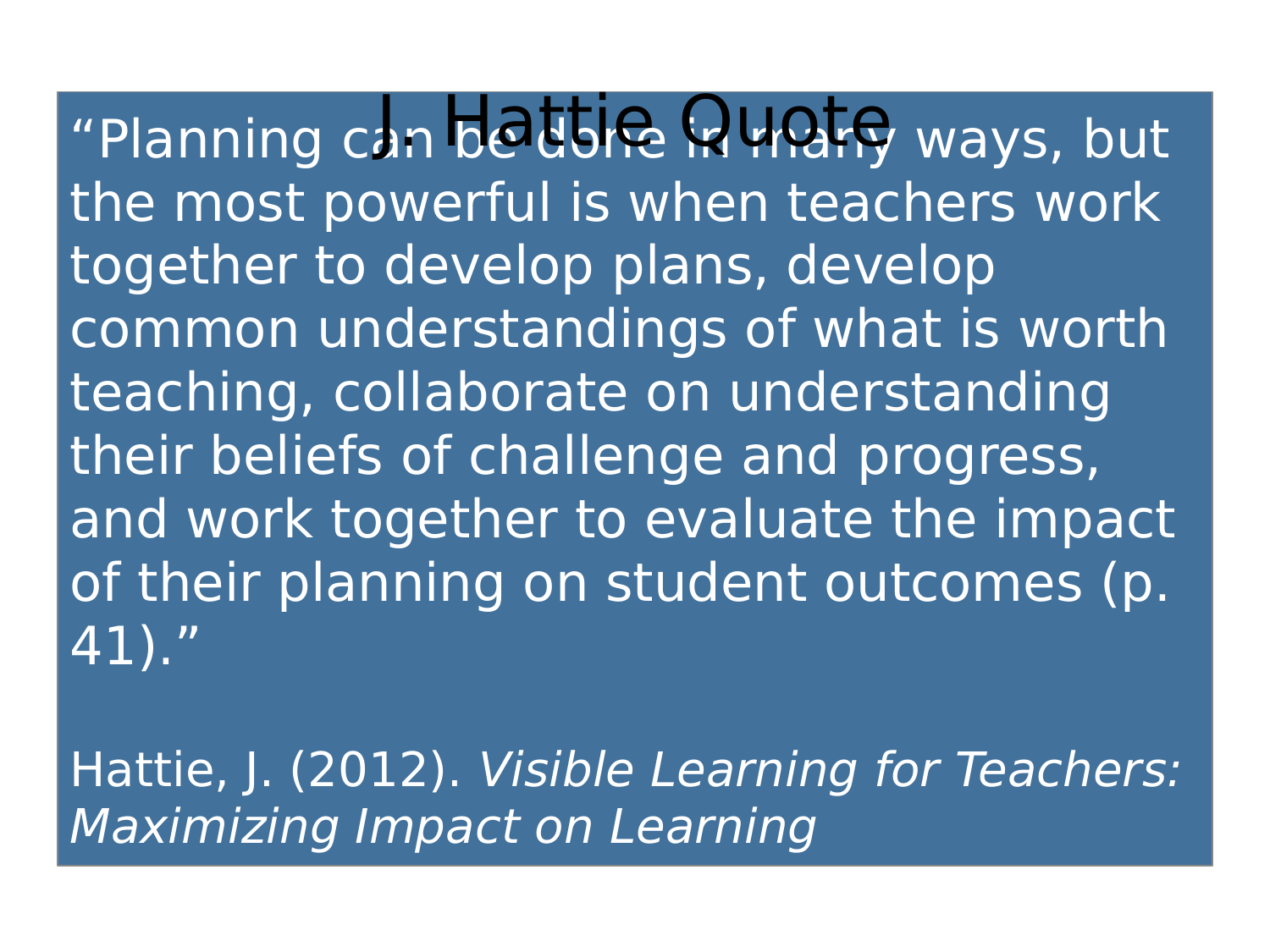

J. Hattie Quote
“Planning can be done in many ways, but the most powerful is when teachers work together to develop plans, develop common understandings of what is worth teaching, collaborate on understanding their beliefs of challenge and progress, and work together to evaluate the impact of their planning on student outcomes (p. 41).”

Hattie, J. (2012). Visible Learning for Teachers: Maximizing Impact on Learning